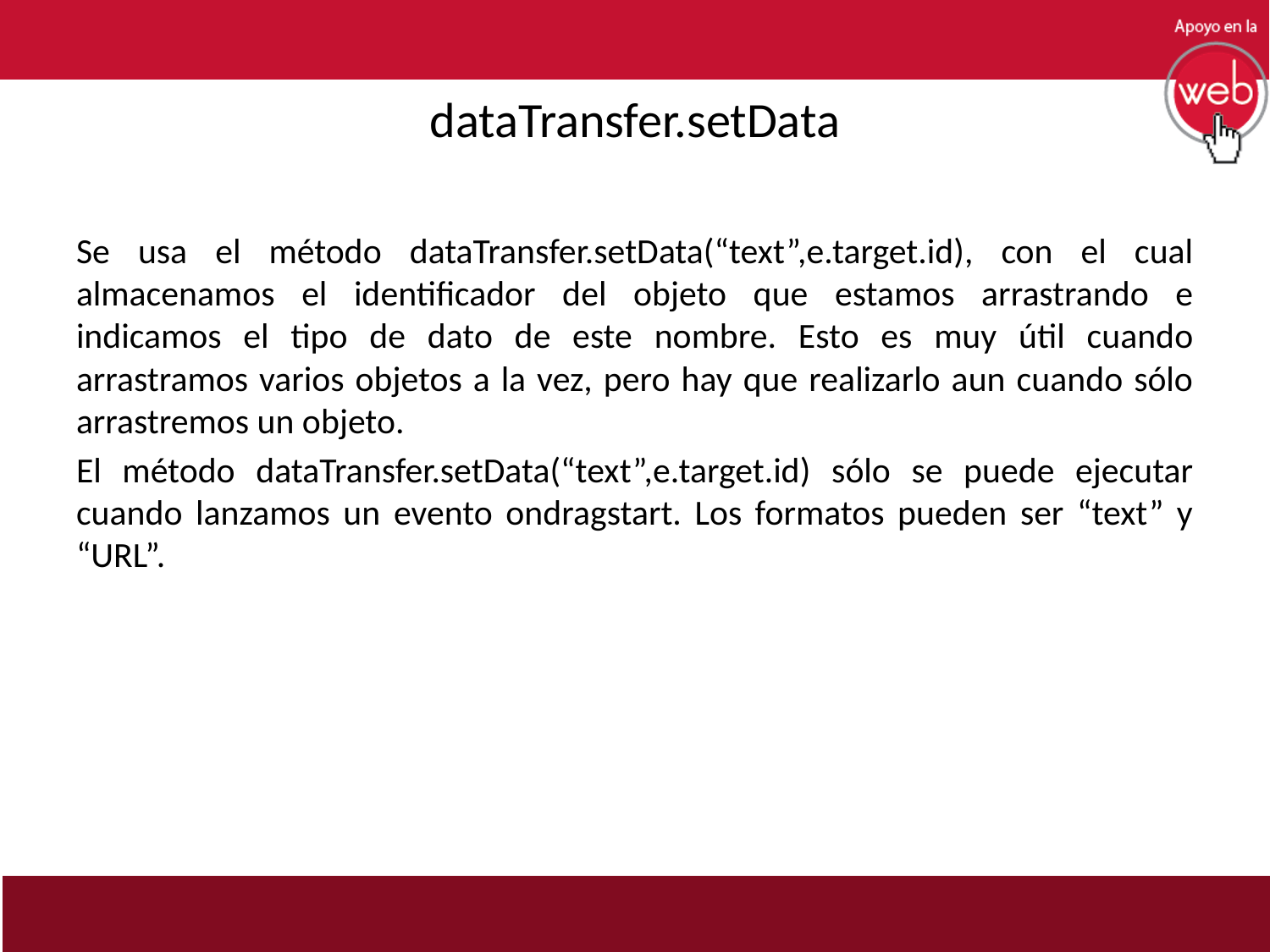

# dataTransfer.setData
Se usa el método dataTransfer.setData(“text”,e.target.id), con el cual almacenamos el identificador del objeto que estamos arrastrando e indicamos el tipo de dato de este nombre. Esto es muy útil cuando arrastramos varios objetos a la vez, pero hay que realizarlo aun cuando sólo arrastremos un objeto.
El método dataTransfer.setData(“text”,e.target.id) sólo se puede ejecutar cuando lanzamos un evento ondragstart. Los formatos pueden ser “text” y “URL”.